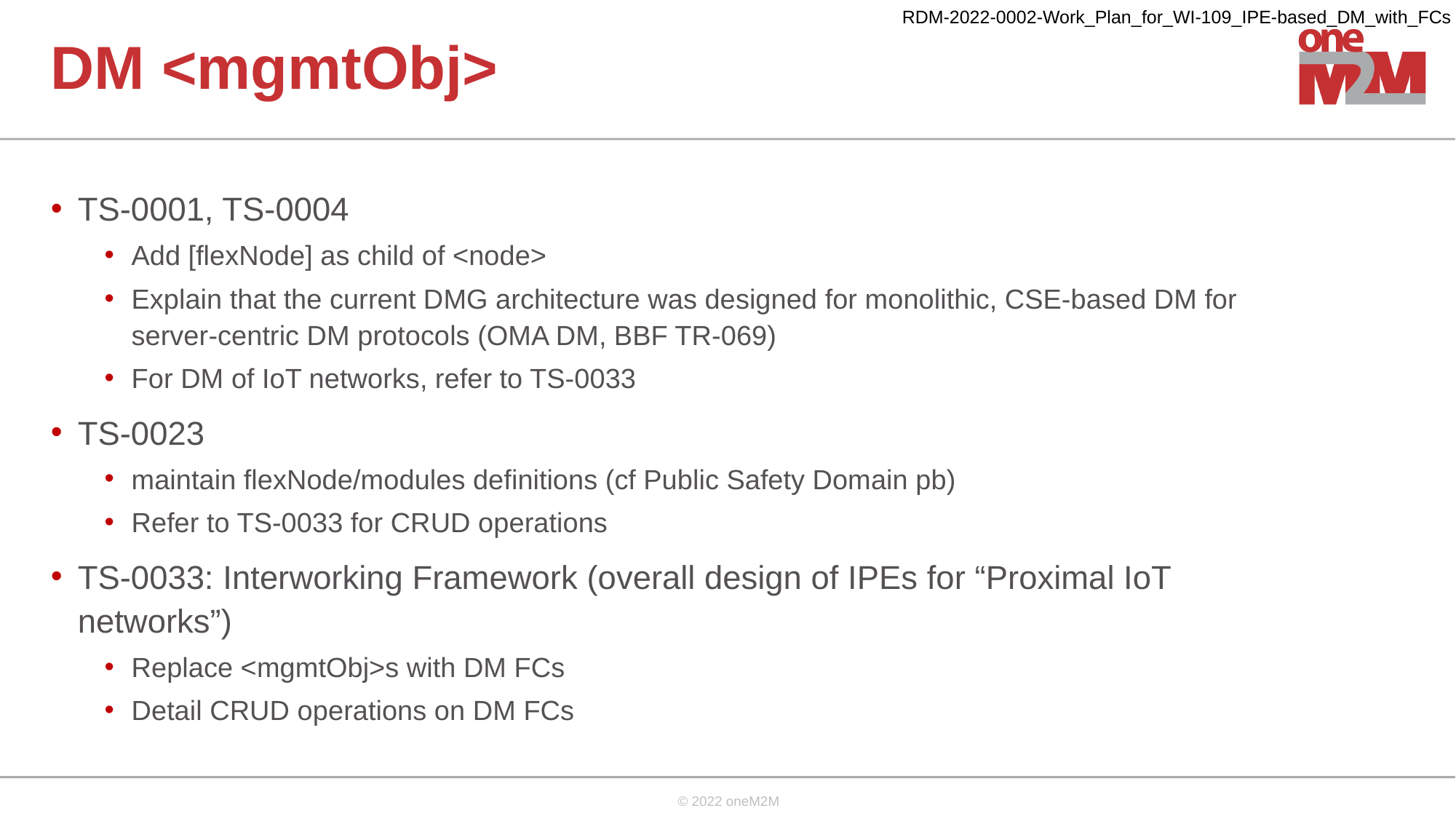

# DM <mgmtObj>
TS-0001, TS-0004
Add [flexNode] as child of <node>
Explain that the current DMG architecture was designed for monolithic, CSE-based DM for server-centric DM protocols (OMA DM, BBF TR-069)
For DM of IoT networks, refer to TS-0033
TS-0023
maintain flexNode/modules definitions (cf Public Safety Domain pb)
Refer to TS-0033 for CRUD operations
TS-0033: Interworking Framework (overall design of IPEs for “Proximal IoT networks”)
Replace <mgmtObj>s with DM FCs
Detail CRUD operations on DM FCs